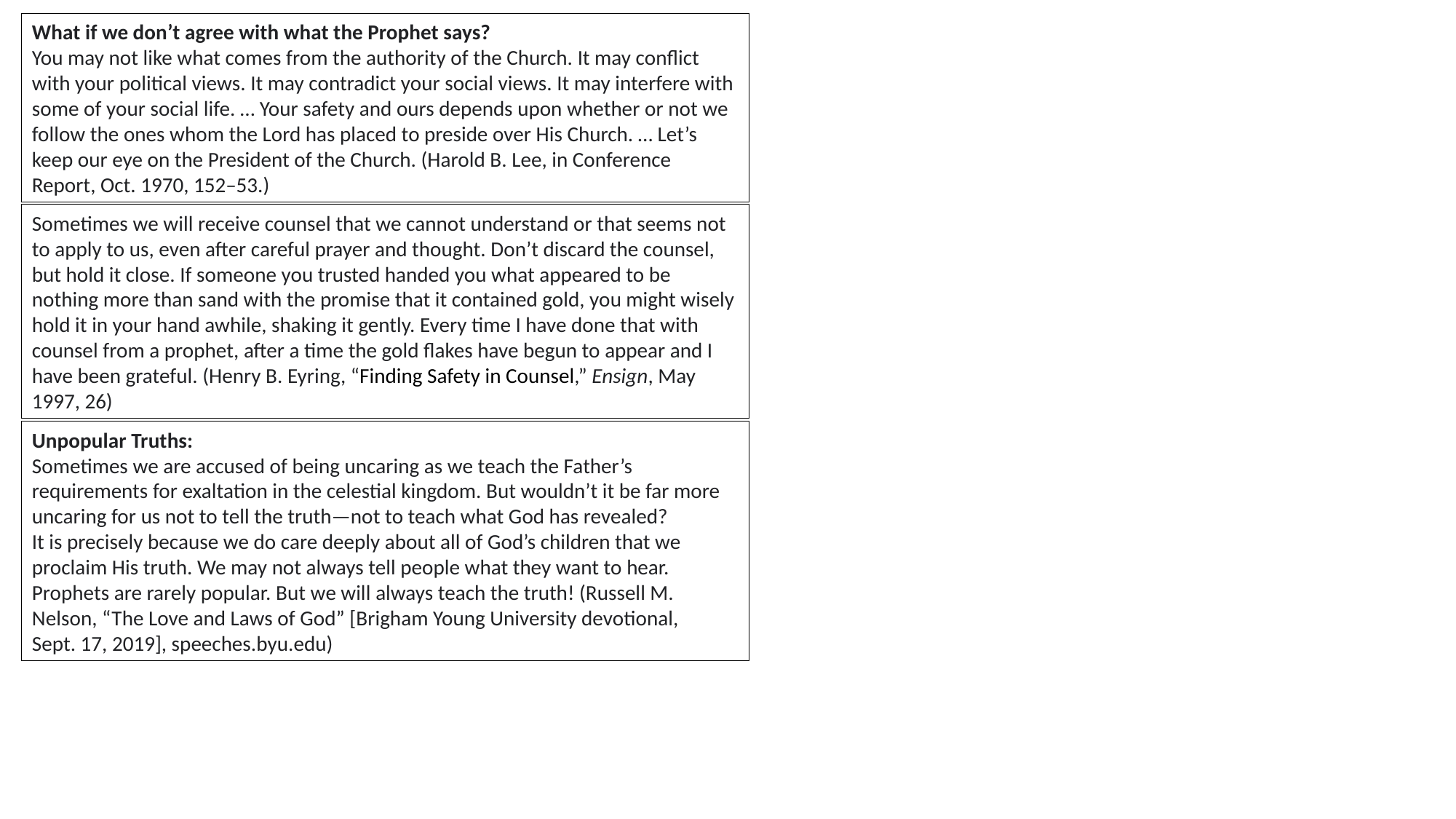

What if we don’t agree with what the Prophet says?
You may not like what comes from the authority of the Church. It may conflict with your political views. It may contradict your social views. It may interfere with some of your social life. … Your safety and ours depends upon whether or not we follow the ones whom the Lord has placed to preside over His Church. … Let’s keep our eye on the President of the Church. (Harold B. Lee, in Conference Report, Oct. 1970, 152–53.)
Sometimes we will receive counsel that we cannot understand or that seems not to apply to us, even after careful prayer and thought. Don’t discard the counsel, but hold it close. If someone you trusted handed you what appeared to be nothing more than sand with the promise that it contained gold, you might wisely hold it in your hand awhile, shaking it gently. Every time I have done that with counsel from a prophet, after a time the gold flakes have begun to appear and I have been grateful. (Henry B. Eyring, “Finding Safety in Counsel,” Ensign, May 1997, 26)
Unpopular Truths:
Sometimes we are accused of being uncaring as we teach the Father’s requirements for exaltation in the celestial kingdom. But wouldn’t it be far more uncaring for us not to tell the truth—not to teach what God has revealed?
It is precisely because we do care deeply about all of God’s children that we proclaim His truth. We may not always tell people what they want to hear. Prophets are rarely popular. But we will always teach the truth! (Russell M. Nelson, “The Love and Laws of God” [Brigham Young University devotional, Sept. 17, 2019], speeches.byu.edu)